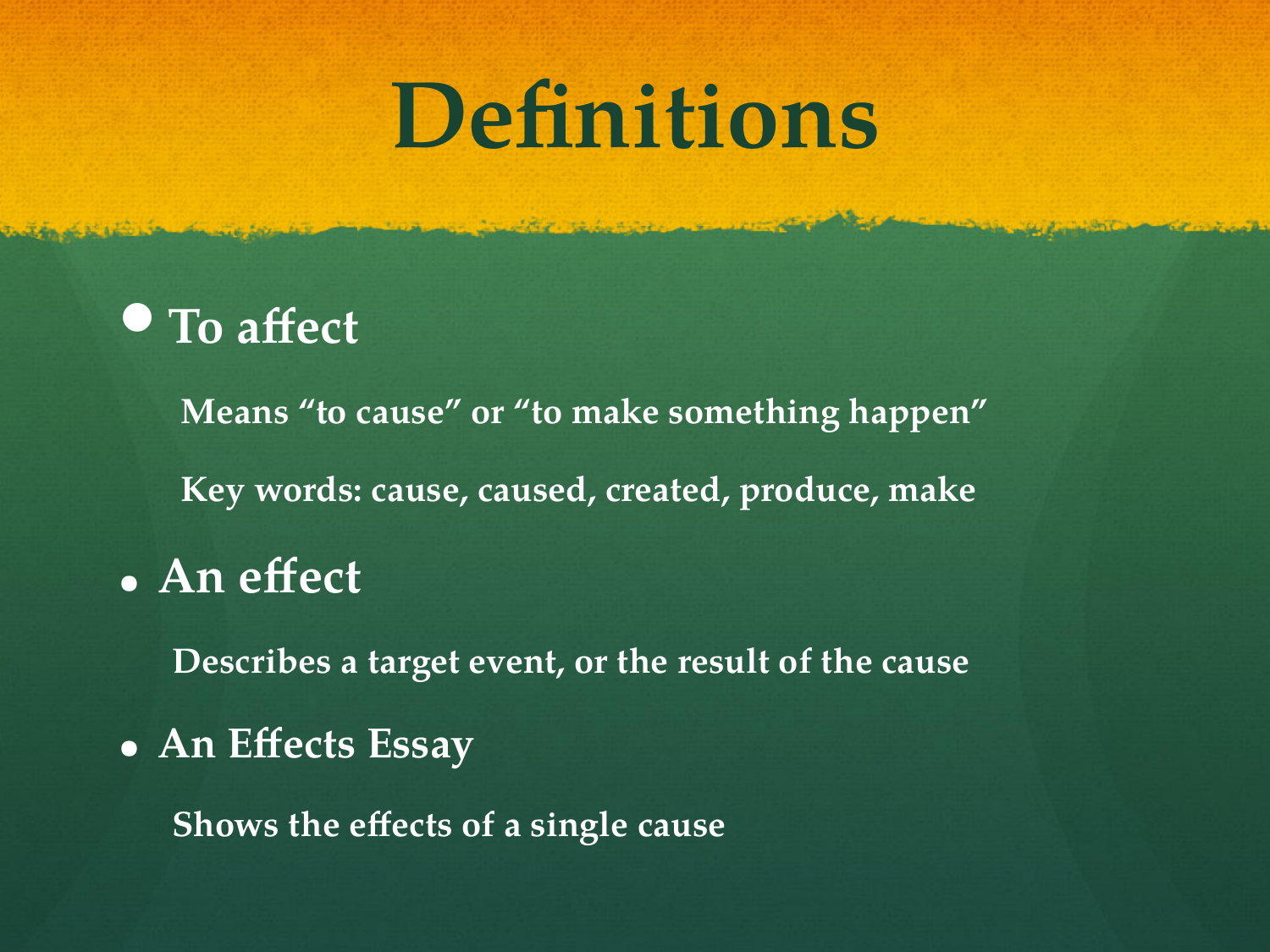

# Definitions
To affect
       Means “to cause” or “to make something happen”
       Key words: cause, caused, created, produce, make
•  An effect
      Describes a target event, or the result of the cause
•  An Effects Essay
      Shows the effects of a single cause